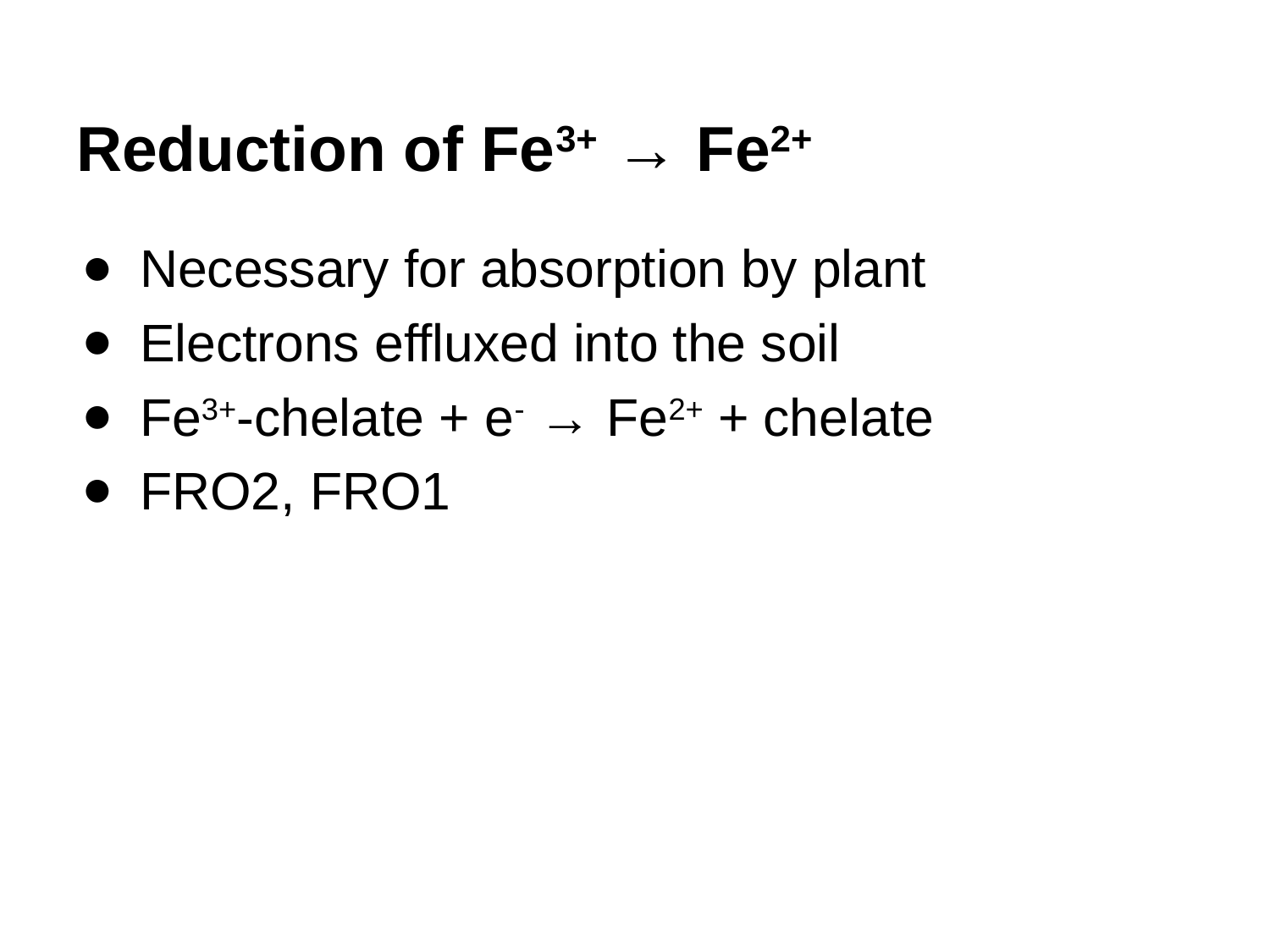

# Reduction of Fe3+ → Fe2+
Necessary for absorption by plant
Electrons effluxed into the soil
Fe3+-chelate + e- → Fe2+ + chelate
FRO2, FRO1